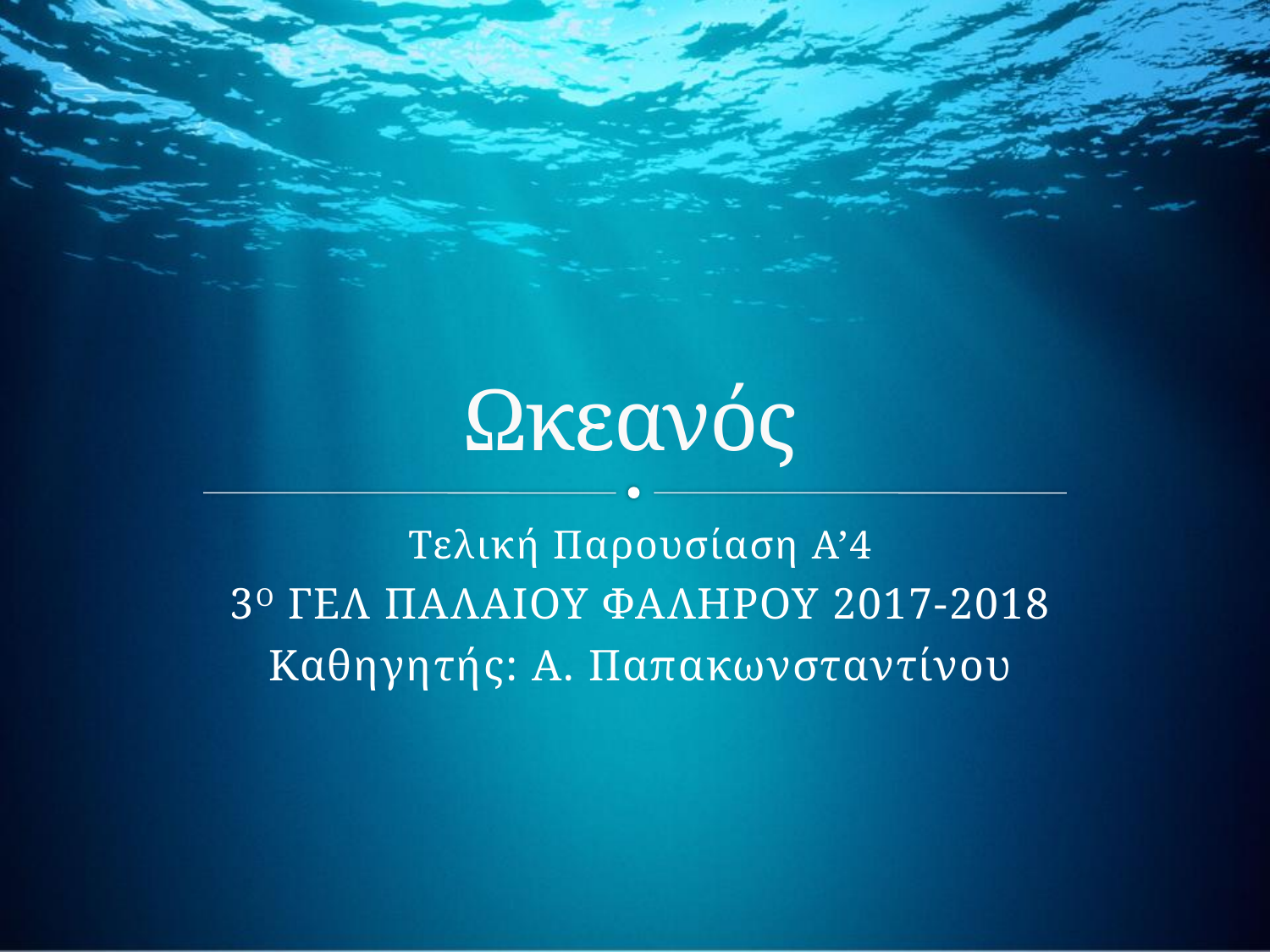

# Ωκεανός
Τελική Παρουσίαση Α’4
3Ο ΓΕΛ ΠΑΛΑΙΟΥ ΦΑΛΗΡΟΥ 2017-2018
Καθηγητής: Α. Παπακωνσταντίνου